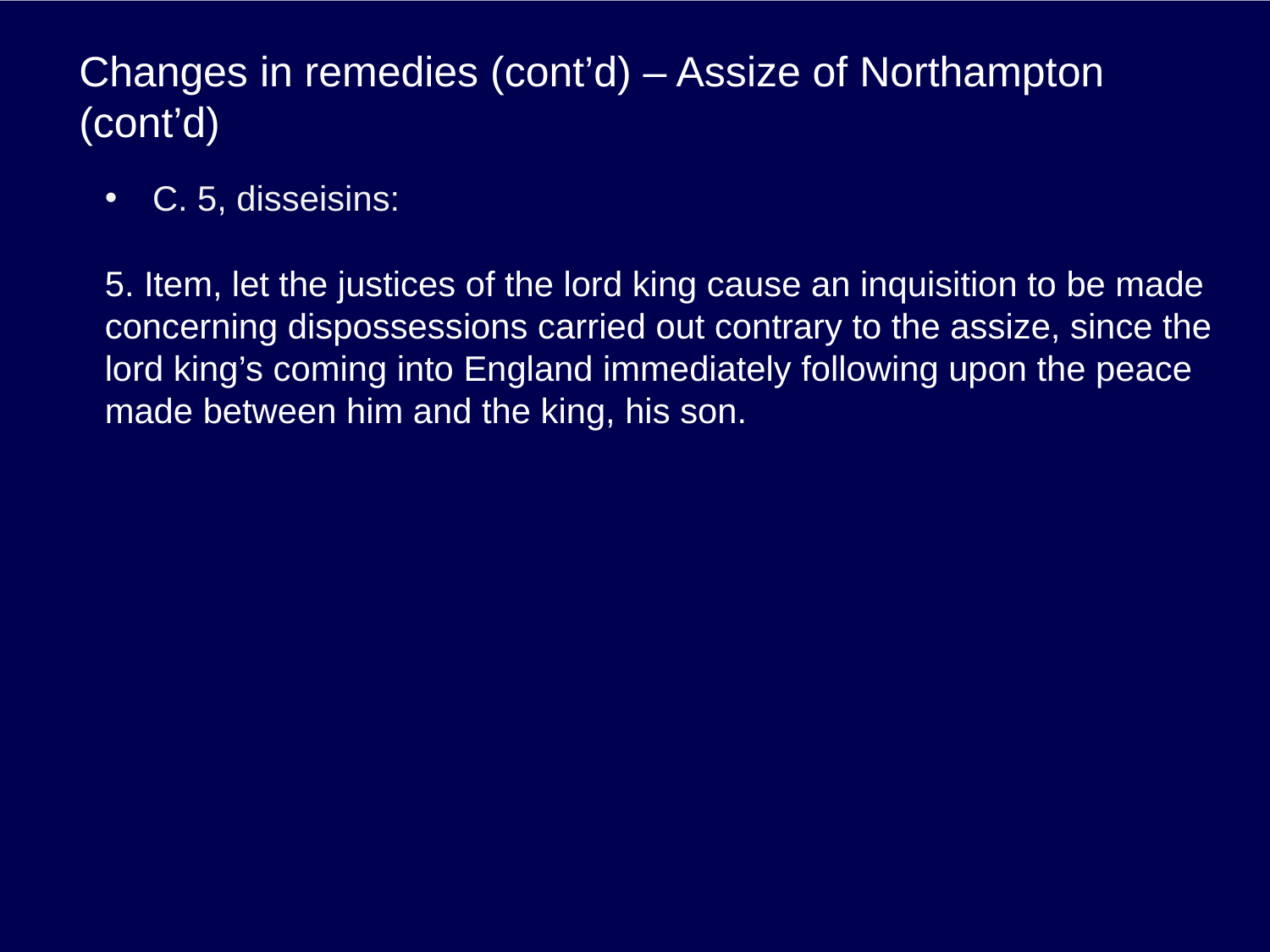

# Changes in remedies (cont’d) – Assize of Northampton (cont’d)
C. 5, disseisins:

5. Item, let the justices of the lord king cause an inquisition to be made concerning dispossessions carried out contrary to the assize, since the lord king’s coming into England immediately following upon the peace made between him and the king, his son.